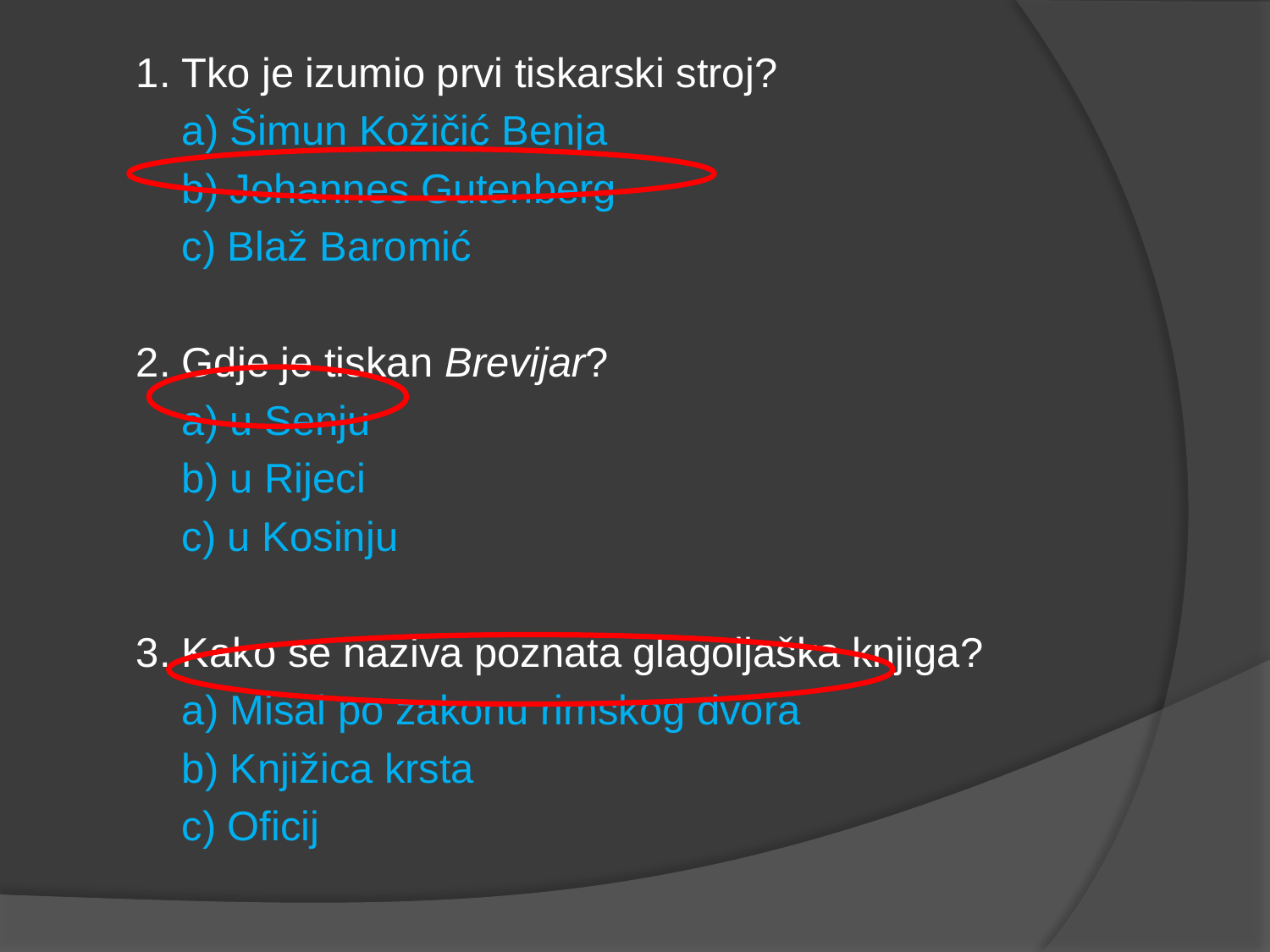

1. Tko je izumio prvi tiskarski stroj?
    a) Šimun Kožičić Benja
    b) Johannes Gutenberg
    c) Blaž Baromić

2. Gdje je tiskan Brevijar?
    a) u Senju
    b) u Rijeci
    c) u Kosinju

3. Kako se naziva poznata glagoljaška knjiga?
    a) Misal po zakonu rimskog dvora
    b) Knjižica krsta
    c) Oficij